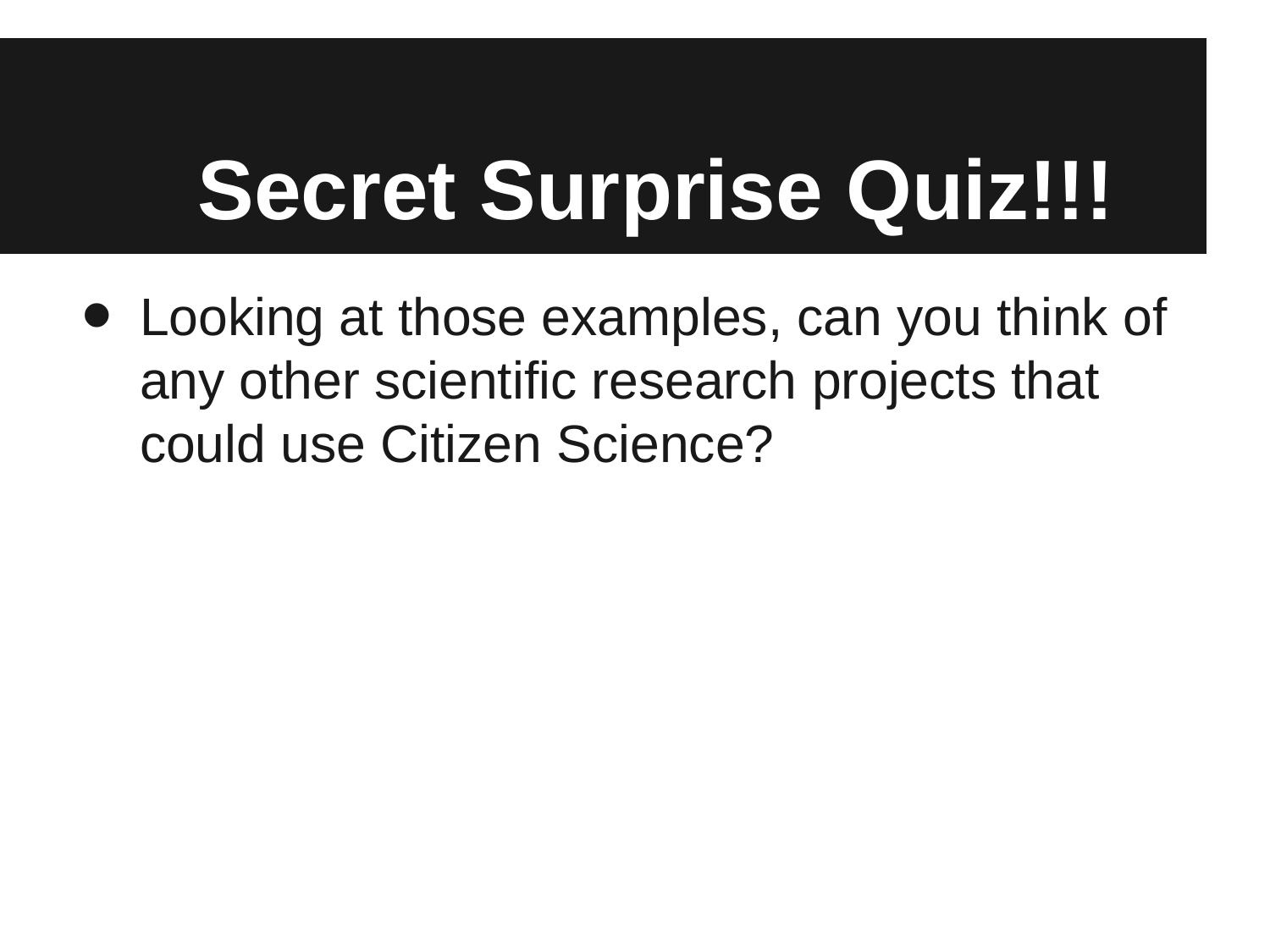

# Secret Surprise Quiz!!!
Looking at those examples, can you think of any other scientific research projects that could use Citizen Science?